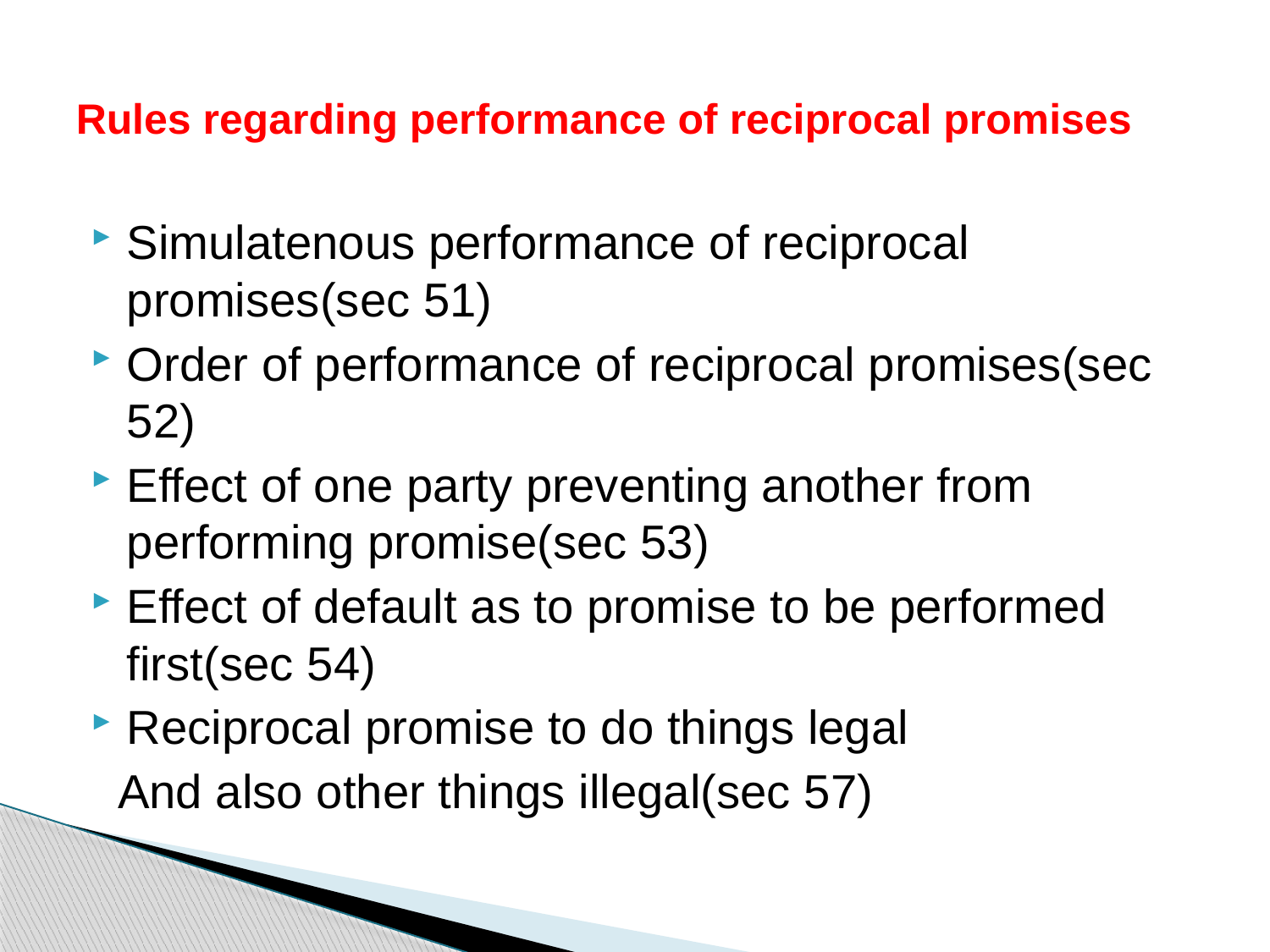

# Rules regarding performance of reciprocal promises
Simulatenous performance of reciprocal promises(sec 51)
Order of performance of reciprocal promises(sec 52)
Effect of one party preventing another from performing promise(sec 53)
Effect of default as to promise to be performed first(sec 54)
Reciprocal promise to do things legal
  And also other things illegal(sec 57)